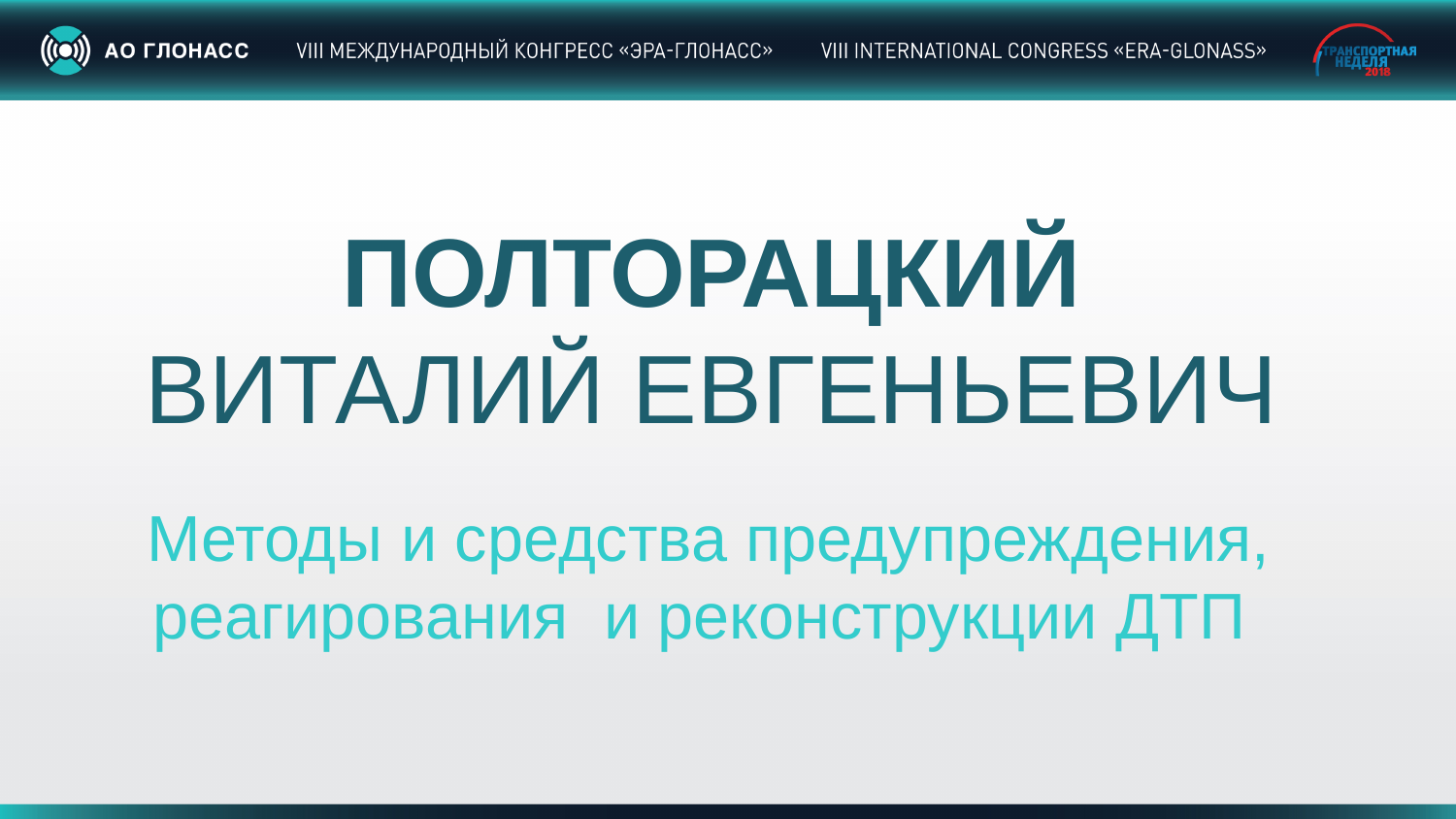

ПОЛТОРАЦКИЙ
ВИТАЛИЙ ЕВГЕНЬЕВИЧ
Методы и средства предупреждения,
реагирования  и реконструкции ДТП